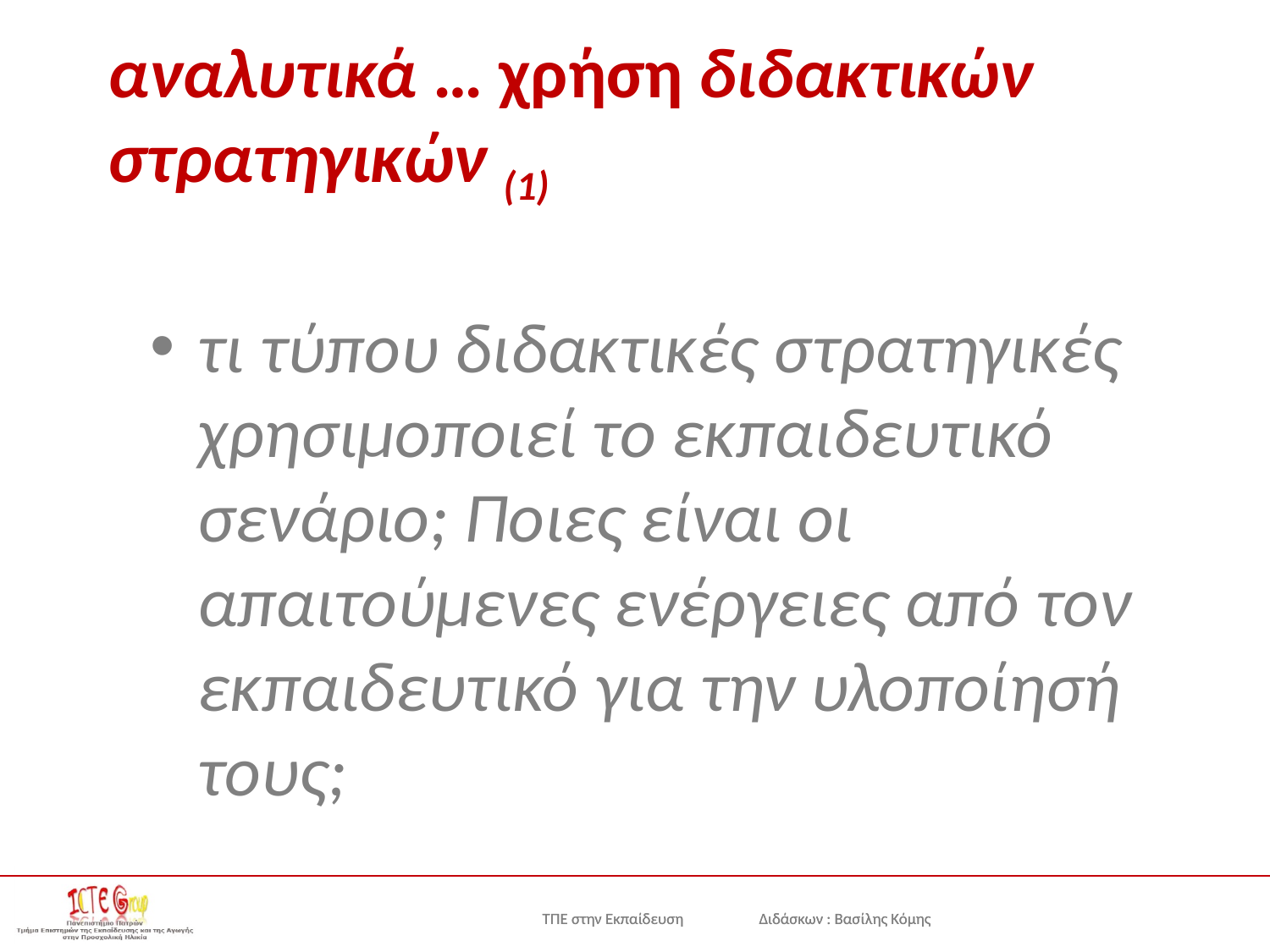

# αναλυτικά … χρήση διδακτικών στρατηγικών (1)
τι τύπου διδακτικές στρατηγικές χρησιμοποιεί το εκπαιδευτικό σενάριο; Ποιες είναι οι απαιτούμενες ενέργειες από τον εκπαιδευτικό για την υλοποίησή τους;